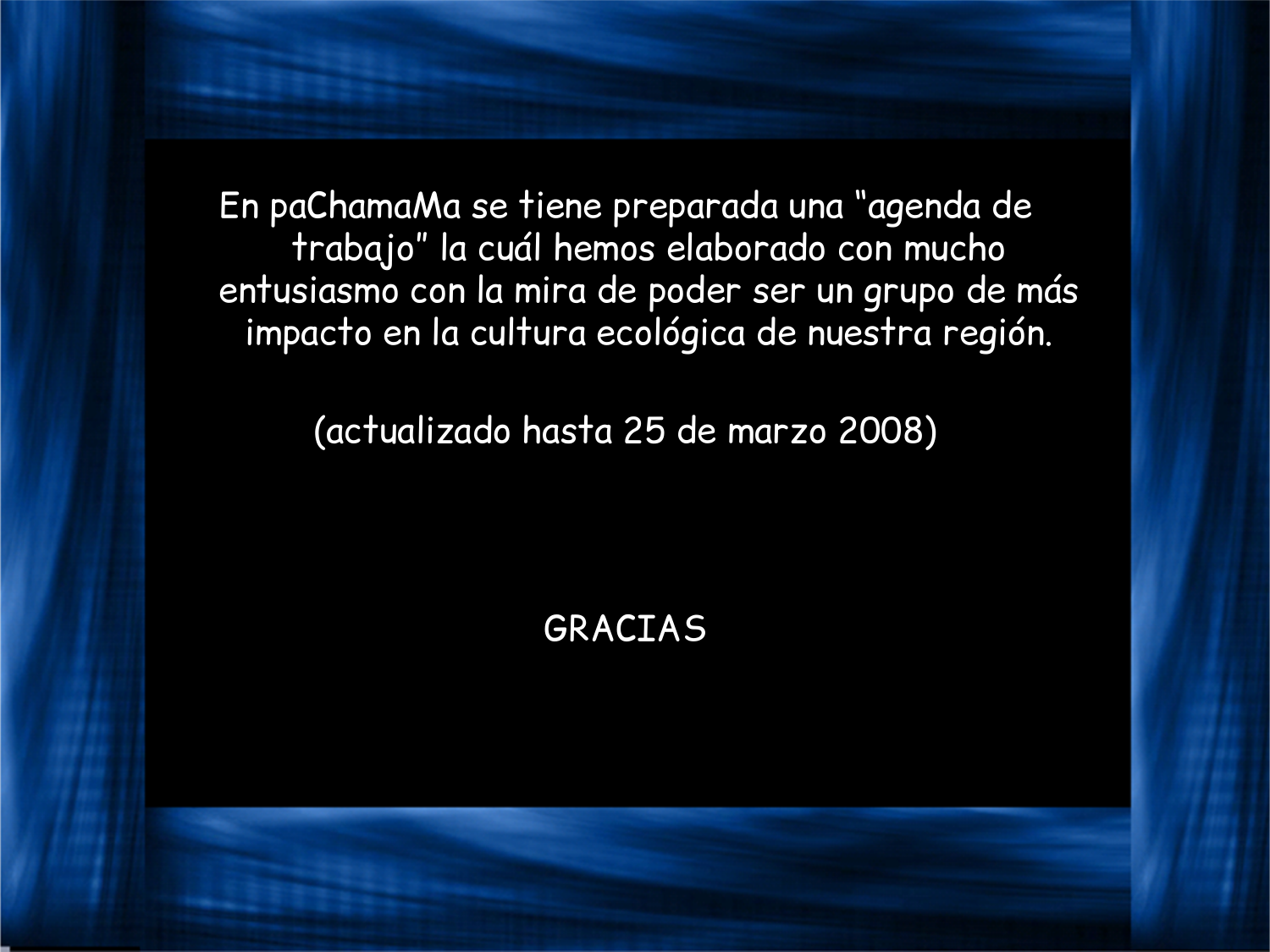

En paChamaMa se tiene preparada una “agenda de trabajo” la cuál hemos elaborado con mucho entusiasmo con la mira de poder ser un grupo de más impacto en la cultura ecológica de nuestra región.

(actualizado hasta 25 de marzo 2008)

GRACIAS